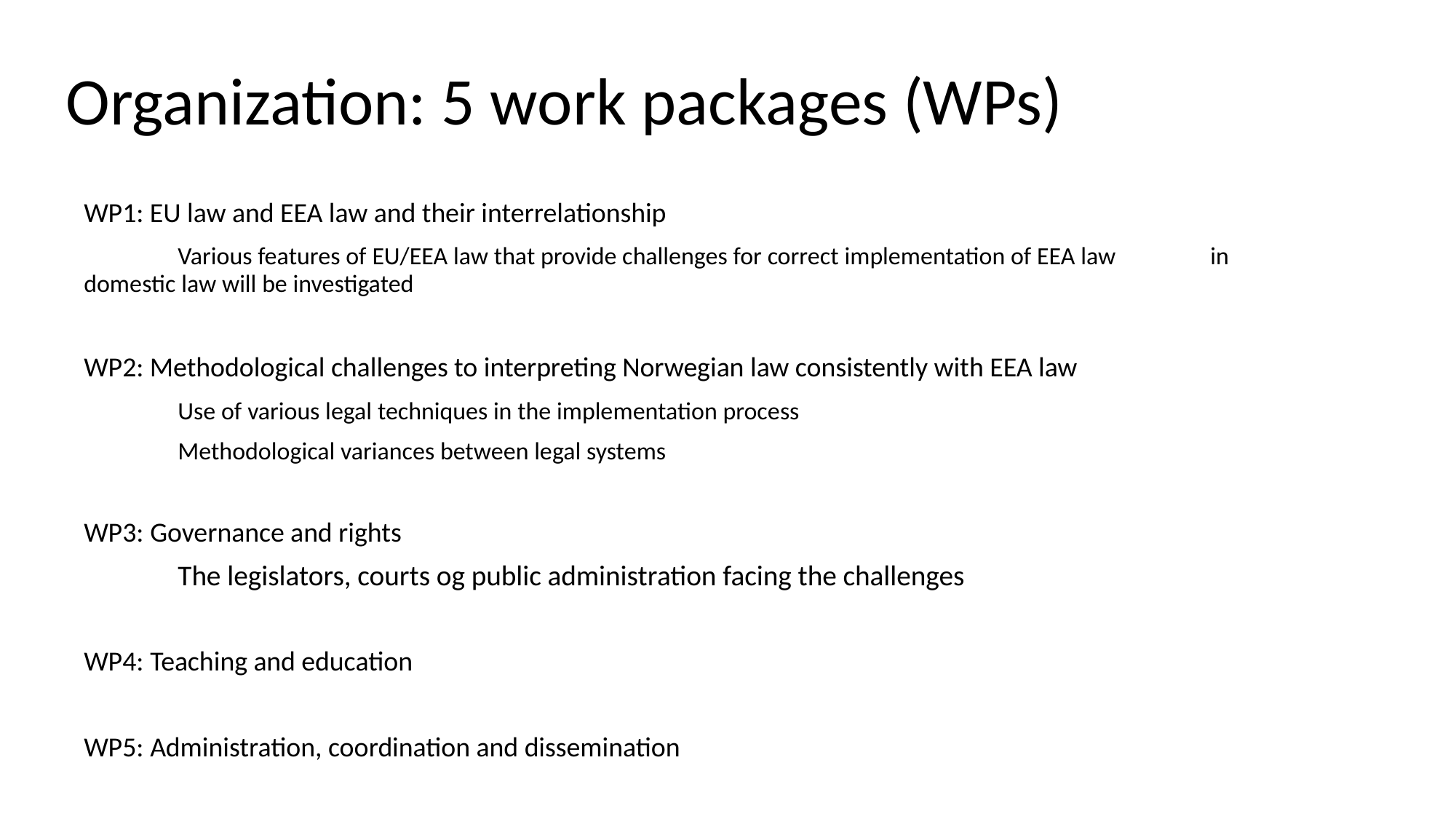

# Organization: 5 work packages (WPs)

WP1: EU law and EEA law and their interrelationship
	Various features of EU/EEA law that provide challenges for correct implementation of EEA law 	in domestic law will be investigated

WP2: Methodological challenges to interpreting Norwegian law consistently with EEA law
	Use of various legal techniques in the implementation process
	Methodological variances between legal systems

WP3: Governance and rights
	The legislators, courts og public administration facing the challenges

WP4: Teaching and education

WP5: Administration, coordination and dissemination